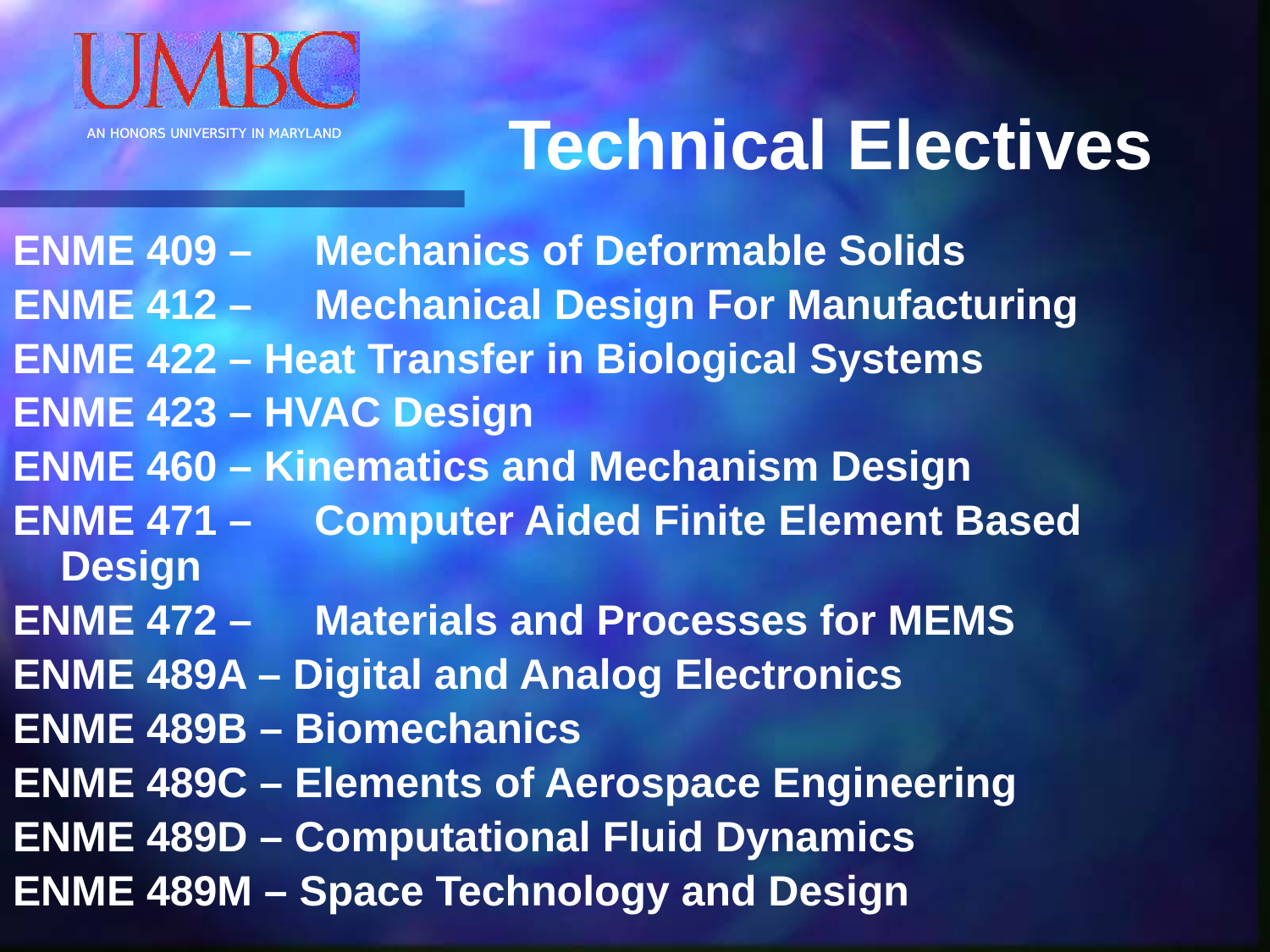

# Technical Electives
ENME 409 – 	Mechanics of Deformable Solids
ENME 412 – 	Mechanical Design For Manufacturing
ENME 422 – Heat Transfer in Biological Systems
ENME 423 – HVAC Design
ENME 460 – Kinematics and Mechanism Design
ENME 471 – 	Computer Aided Finite Element Based Design
ENME 472 – 	Materials and Processes for MEMS
ENME 489A – Digital and Analog Electronics
ENME 489B – Biomechanics
ENME 489C – Elements of Aerospace Engineering
ENME 489D – Computational Fluid Dynamics
ENME 489M – Space Technology and Design